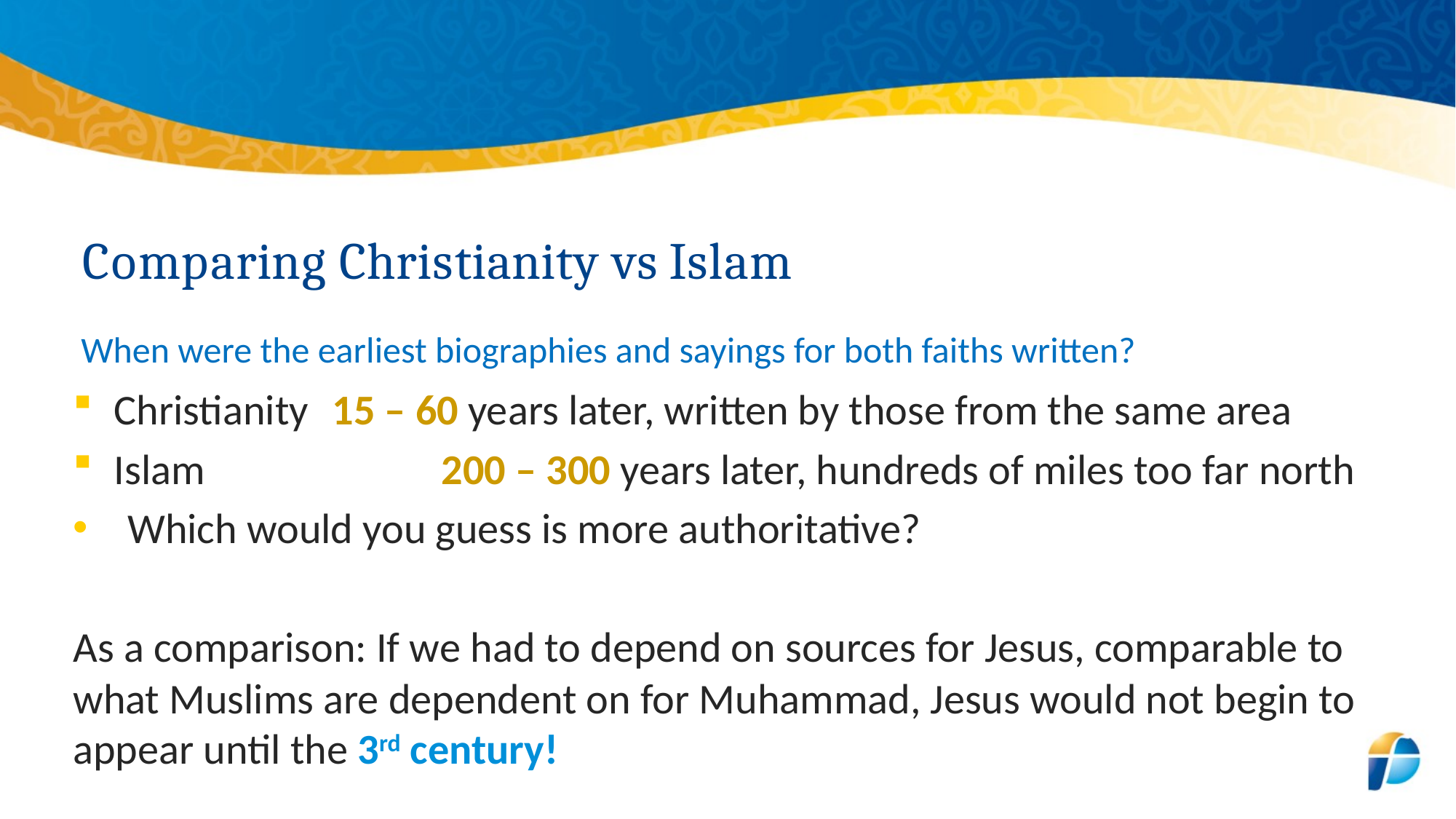

# Comparing Christianity vs Islam
When were the earliest biographies and sayings for both faiths written?
Christianity  	15 – 60 years later, written by those from the same area
Islam  		200 – 300 years later, hundreds of miles too far north
Which would you guess is more authoritative?

As a comparison: If we had to depend on sources for Jesus, comparable to what Muslims are dependent on for Muhammad, Jesus would not begin to appear until the 3rd century!